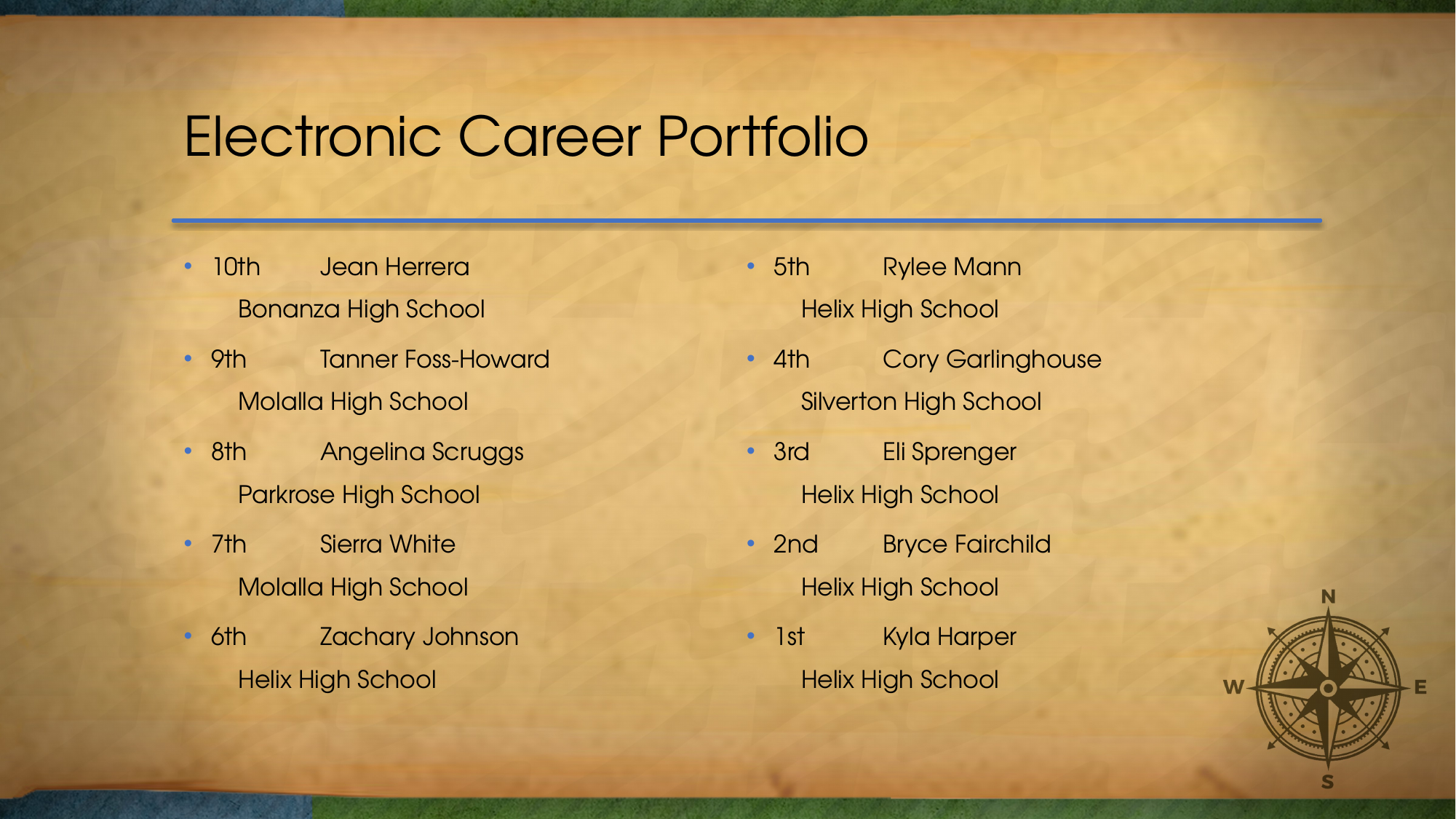

# Electronic Career Portfolio
10th	Jean Herrera
Bonanza High School
9th	Tanner Foss-Howard
Molalla High School
8th	Angelina Scruggs
Parkrose High School
7th	Sierra White
Molalla High School
6th	Zachary Johnson
Helix High School
5th	Rylee Mann
Helix High School
4th	Cory Garlinghouse
Silverton High School
3rd	Eli Sprenger
Helix High School
2nd	Bryce Fairchild
Helix High School
1st	Kyla Harper
Helix High School